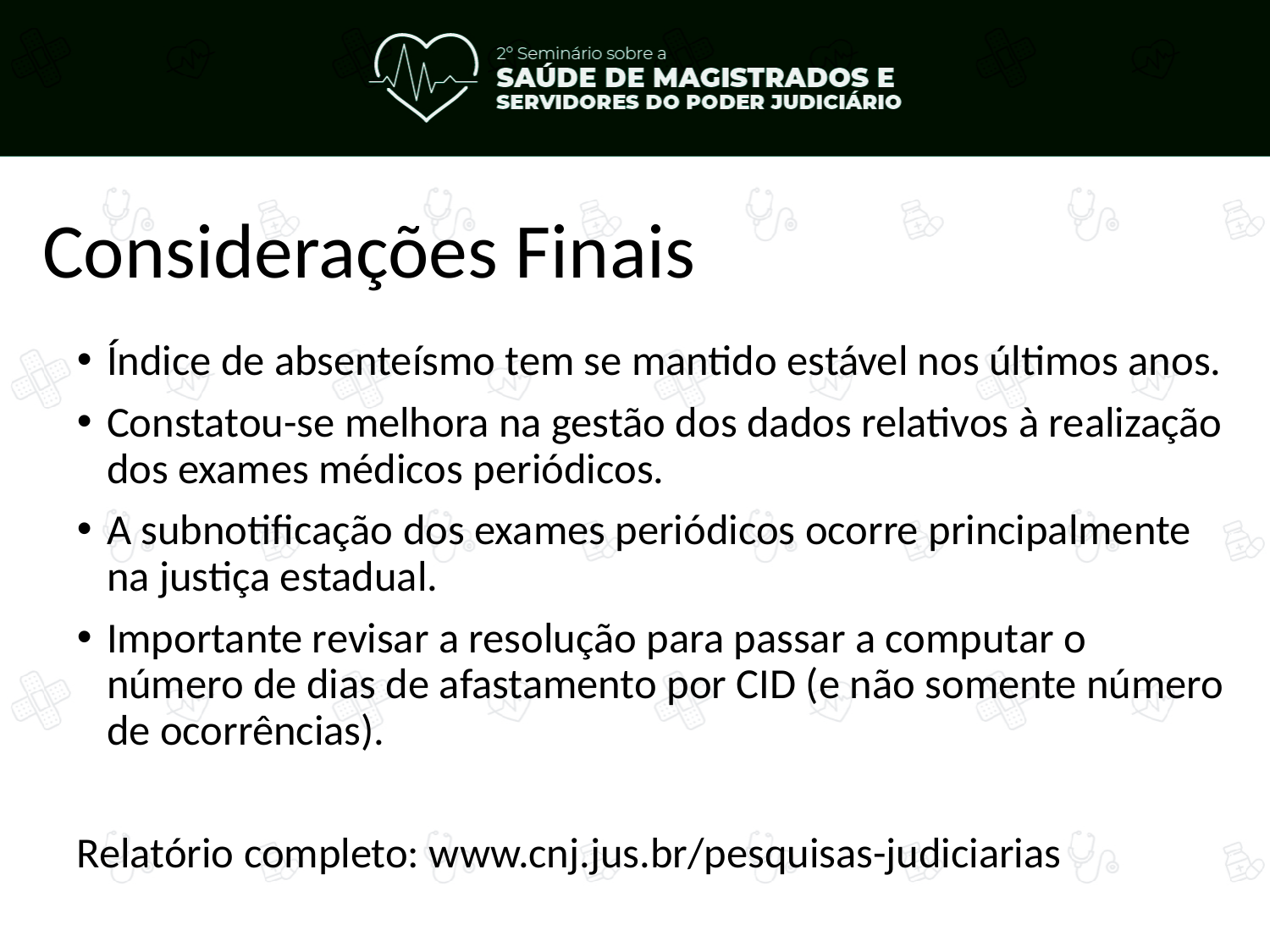

# Considerações Finais
Índice de absenteísmo tem se mantido estável nos últimos anos.
Constatou-se melhora na gestão dos dados relativos à realização dos exames médicos periódicos.
A subnotificação dos exames periódicos ocorre principalmente na justiça estadual.
Importante revisar a resolução para passar a computar o número de dias de afastamento por CID (e não somente número de ocorrências).

Relatório completo: www.cnj.jus.br/pesquisas-judiciarias